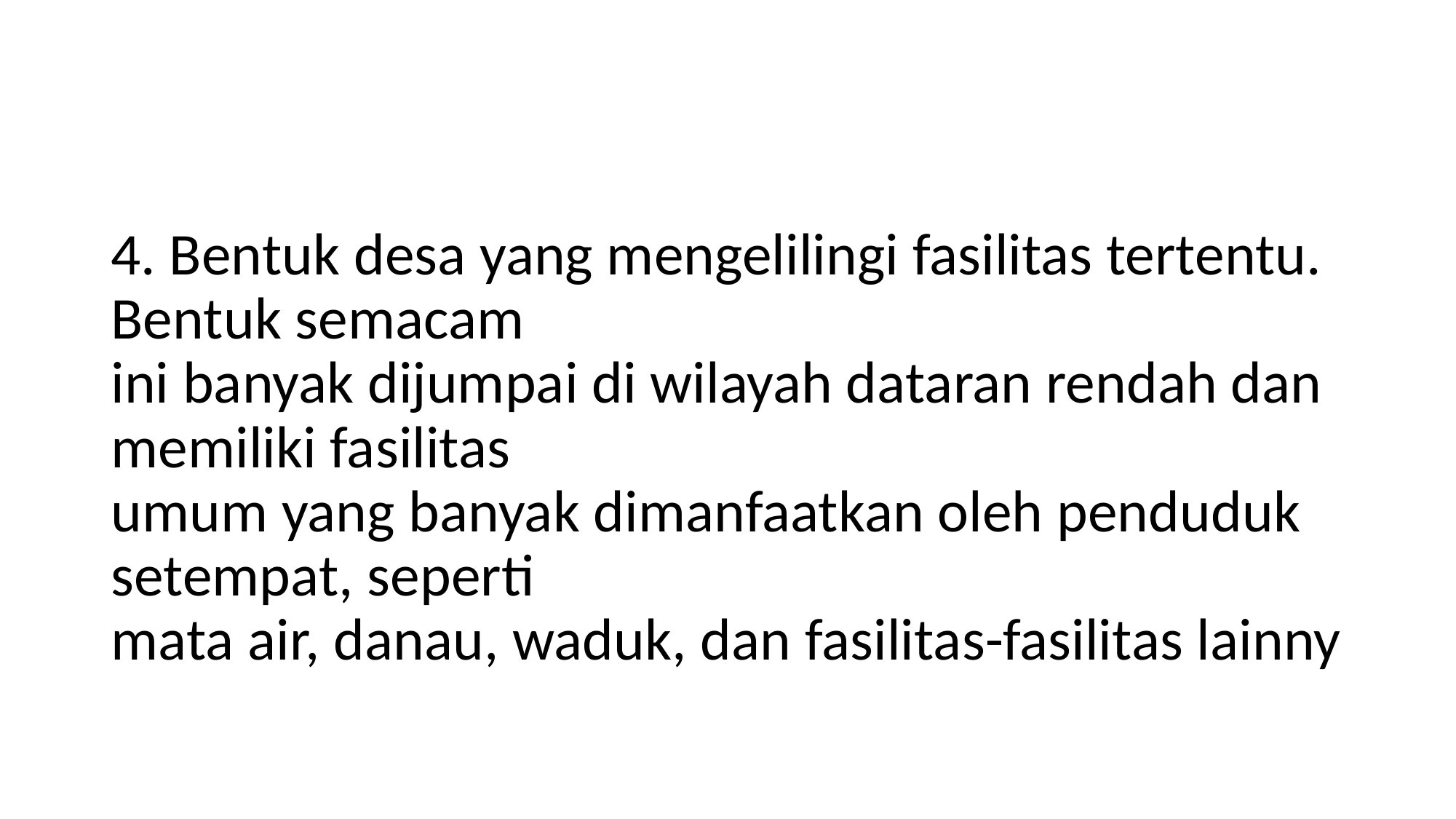

#
4. Bentuk desa yang mengelilingi fasilitas tertentu. Bentuk semacam
ini banyak dijumpai di wilayah dataran rendah dan memiliki fasilitas
umum yang banyak dimanfaatkan oleh penduduk setempat, seperti
mata air, danau, waduk, dan fasilitas-fasilitas lainny